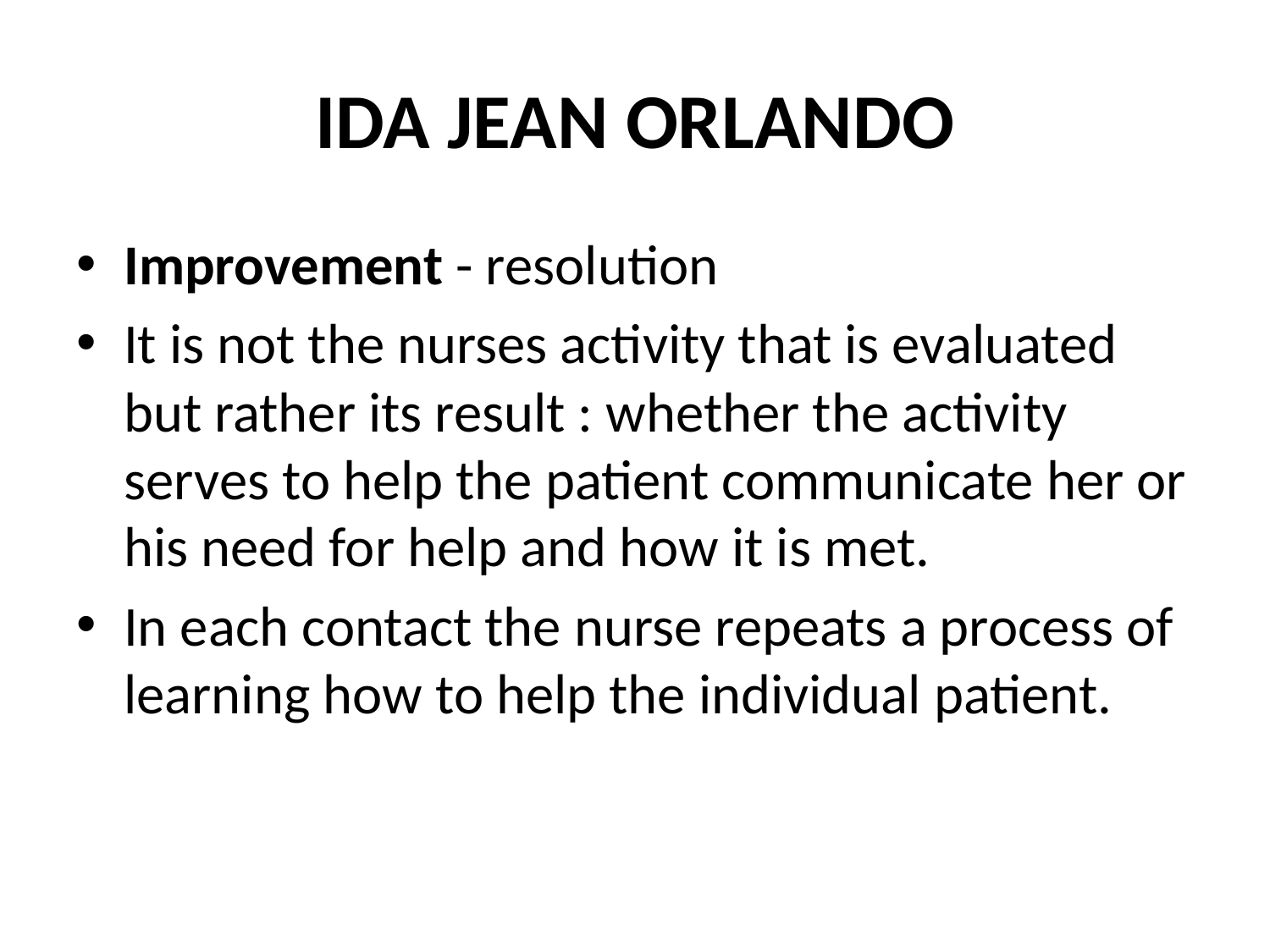

# IDA JEAN ORLANDO
Improvement - resolution
It is not the nurses activity that is evaluated but rather its result : whether the activity serves to help the patient communicate her or his need for help and how it is met.
In each contact the nurse repeats a process of learning how to help the individual patient.